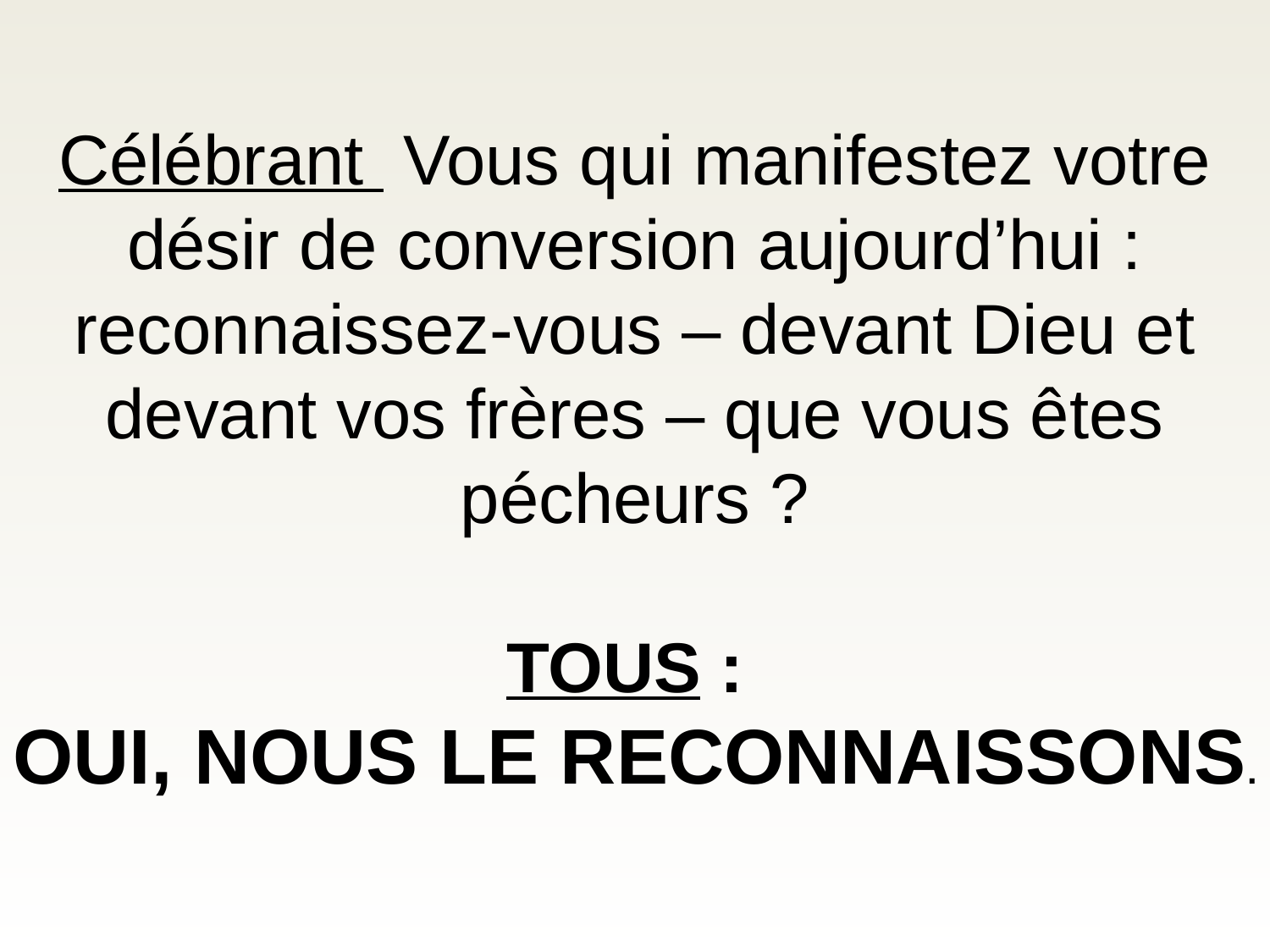

# Célébrant  Vous qui manifestez votre désir de conversion aujourd’hui : reconnaissez-vous – devant Dieu et devant vos frères – que vous êtes pécheurs ? TOUS : OUI, NOUS LE RECONNAISSONS.